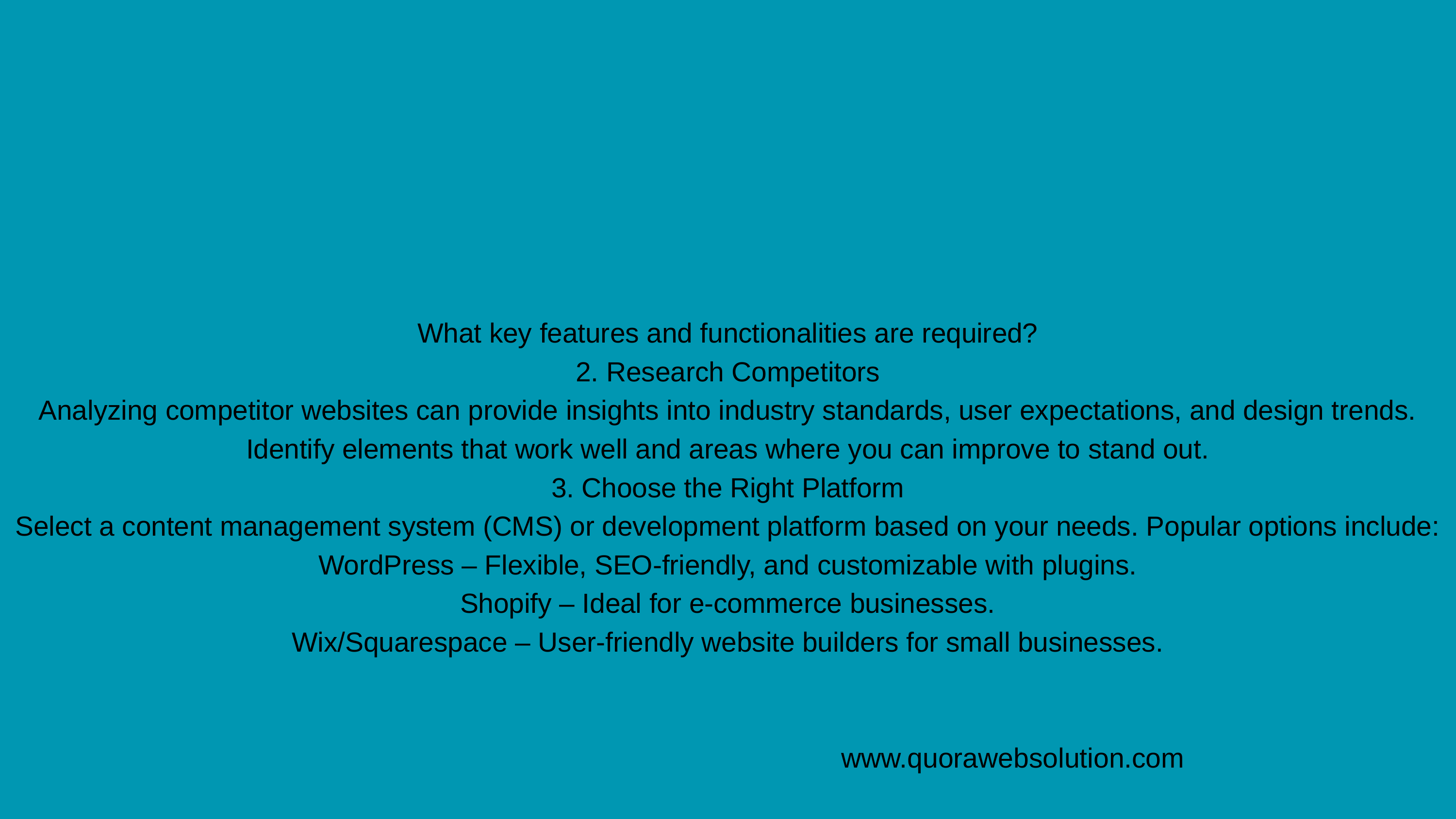

What key features and functionalities are required?
2. Research Competitors
Analyzing competitor websites can provide insights into industry standards, user expectations, and design trends. Identify elements that work well and areas where you can improve to stand out.
3. Choose the Right Platform
Select a content management system (CMS) or development platform based on your needs. Popular options include:
WordPress – Flexible, SEO-friendly, and customizable with plugins.
Shopify – Ideal for e-commerce businesses.
Wix/Squarespace – User-friendly website builders for small businesses.
www.quorawebsolution.com